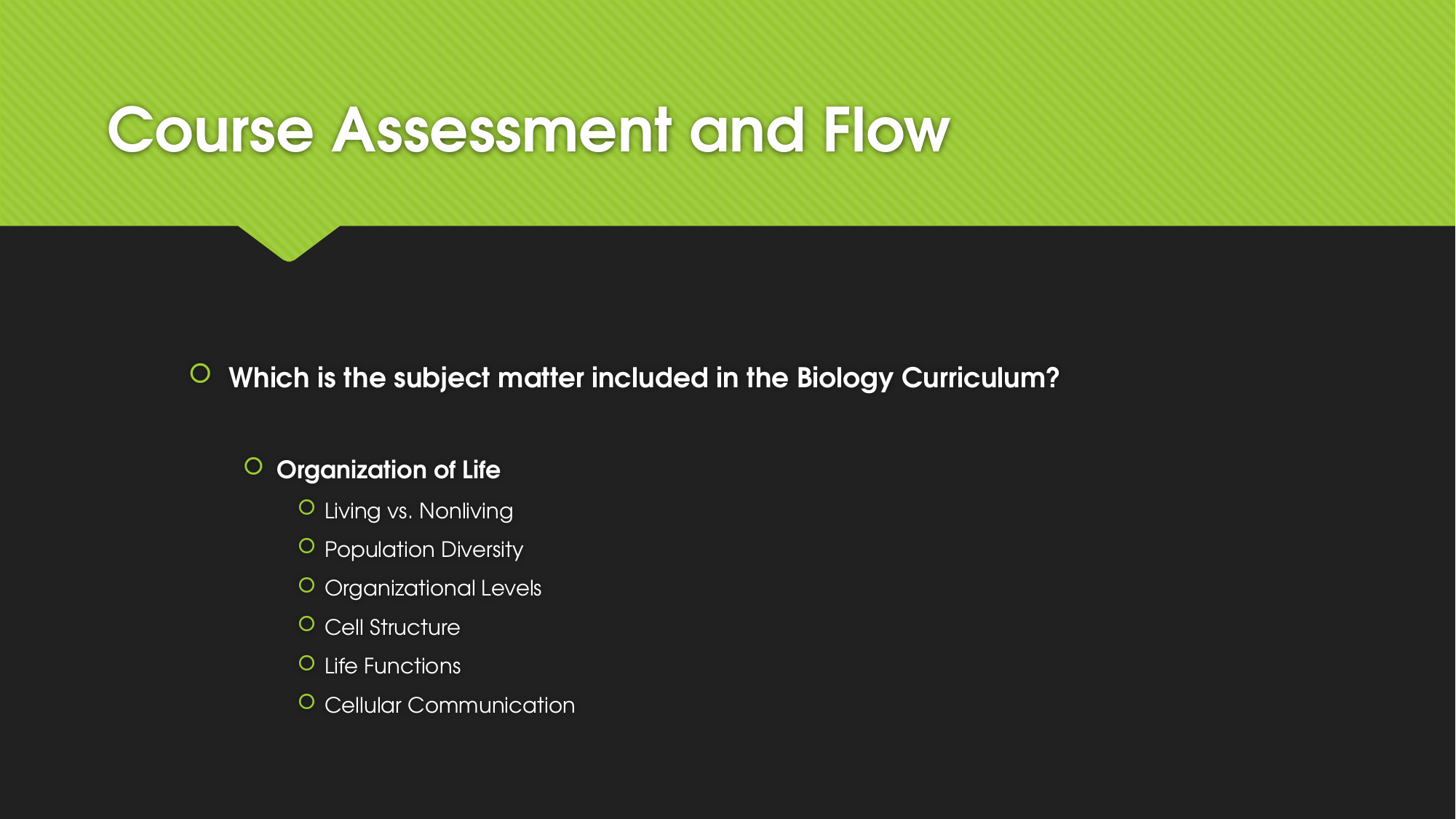

# Course Assessment and Flow
Which is the subject matter included in the Biology Curriculum?

Organization of Life
Living vs. Nonliving
Population Diversity
Organizational Levels
Cell Structure
Life Functions
Cellular Communication